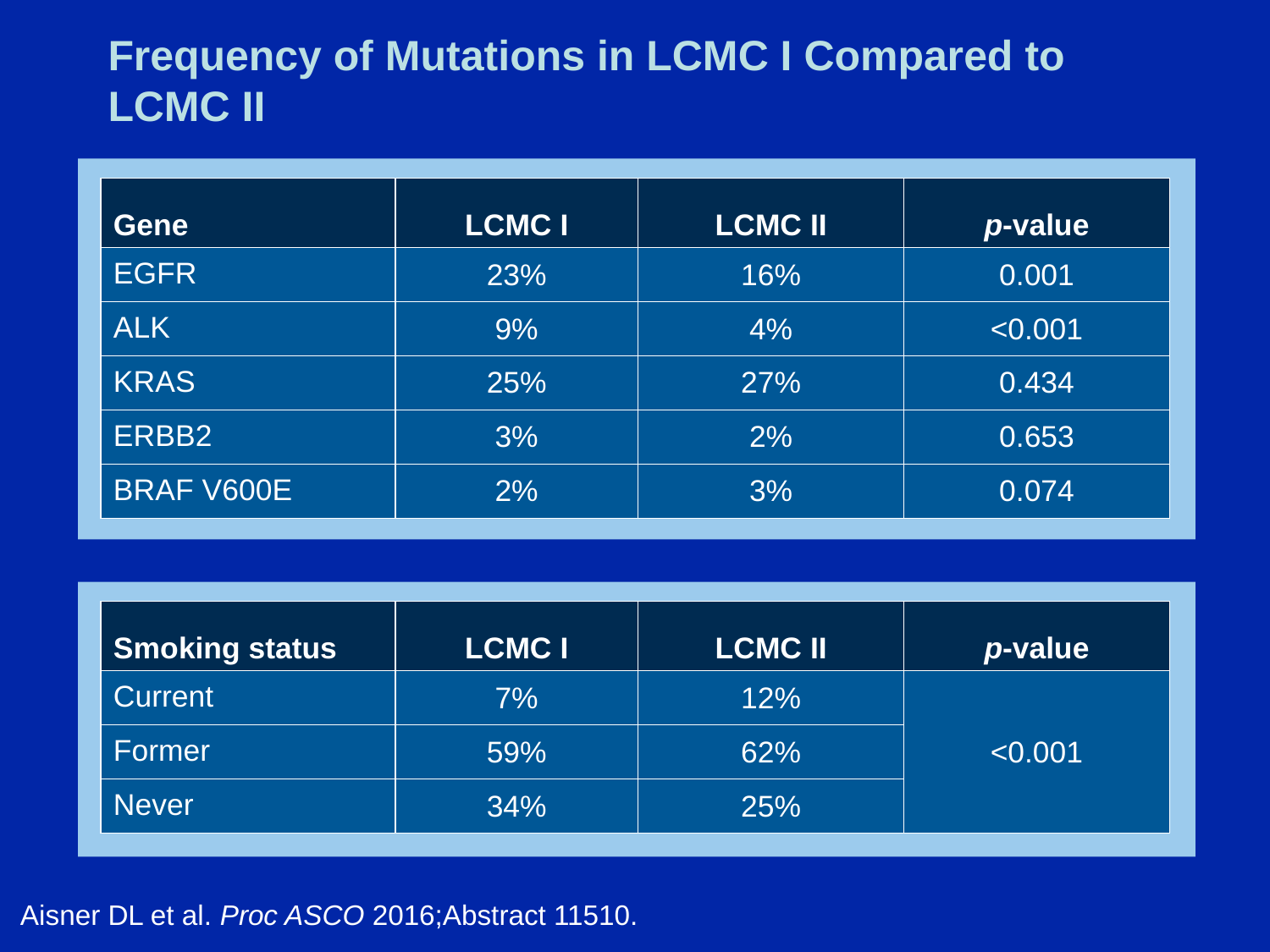

# Frequency of Mutations in LCMC I Compared to LCMC II

| Gene | LCMC I | LCMC II | p-value |
| --- | --- | --- | --- |
| EGFR | 23% | 16% | 0.001 |
| ALK | 9% | 4% | <0.001 |
| KRAS | 25% | 27% | 0.434 |
| ERBB2 | 3% | 2% | 0.653 |
| BRAF V600E | 2% | 3% | 0.074 |

| Smoking status | LCMC I | LCMC II | p-value |
| --- | --- | --- | --- |
| Current | 7% | 12% | <0.001 |
| Former | 59% | 62% |  |
| Never | 34% | 25% |  |

Aisner DL et al. Proc ASCO 2016;Abstract 11510.